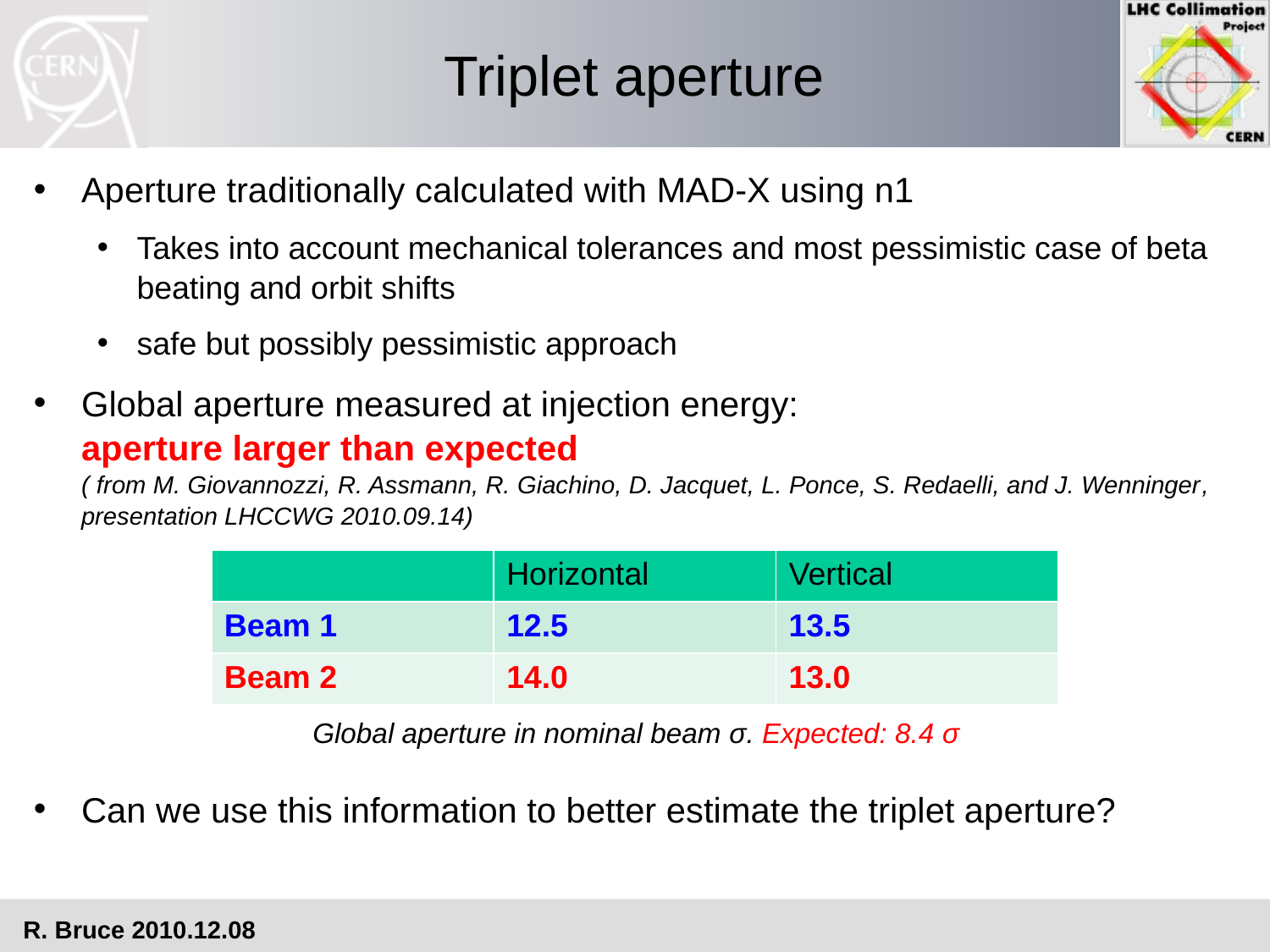

# Triplet aperture
Aperture traditionally calculated with MAD-X using n1
Takes into account mechanical tolerances and most pessimistic case of beta beating and orbit shifts
safe but possibly pessimistic approach
Global aperture measured at injection energy:
aperture larger than expected
( from M. Giovannozzi, R. Assmann, R. Giachino, D. Jacquet, L. Ponce, S. Redaelli, and J. Wenninger, presentation LHCCWG 2010.09.14)

Can we use this information to better estimate the triplet aperture?
|  | Horizontal | Vertical |
| --- | --- | --- |
| Beam 1 | 12.5 | 13.5 |
| Beam 2 | 14.0 | 13.0 |
Global aperture in nominal beam σ. Expected: 8.4 σ
R. Bruce 2010.12.08